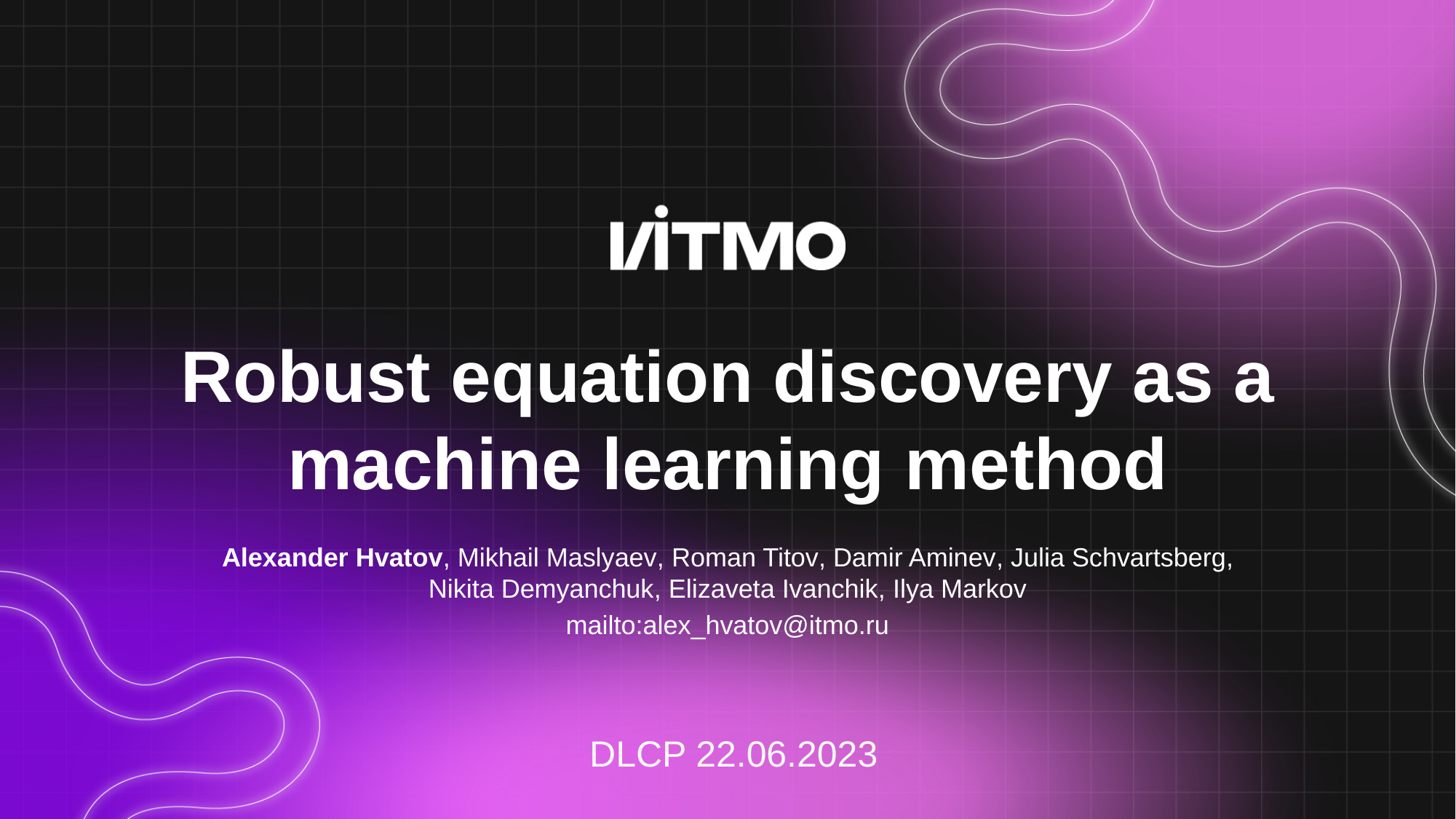

# Robust equation discovery as a machine learning method
Alexander Hvatov, Mikhail Maslyaev, Roman Titov, Damir Aminev, Julia Schvartsberg, Nikita Demyanchuk, Elizaveta Ivanchik, Ilya Markov
mailto:alex_hvatov@itmo.ru
DLCP 22.06.2023